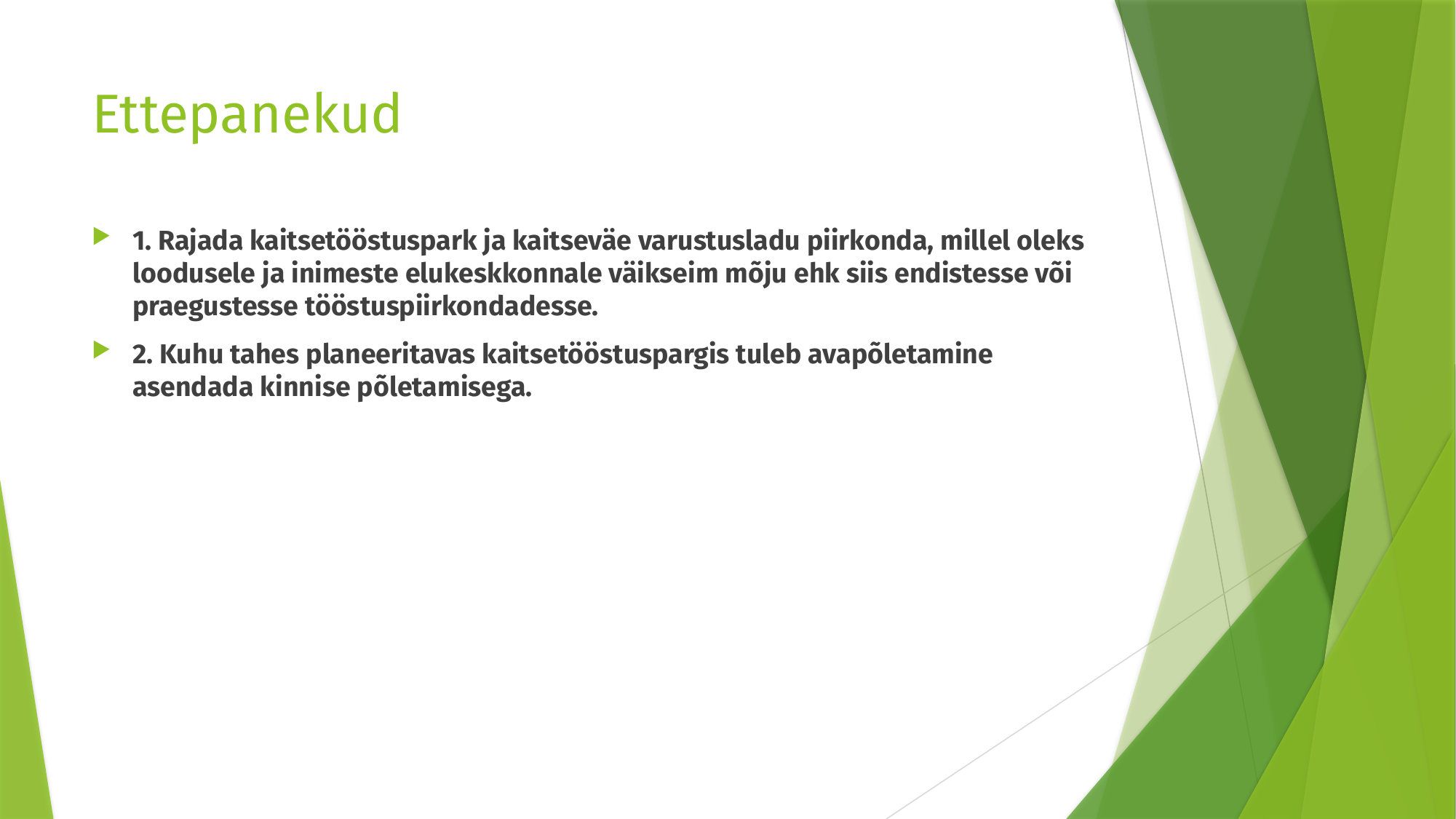

# Ettepanekud
1. Rajada kaitsetööstuspark ja kaitseväe varustusladu piirkonda, millel oleks loodusele ja inimeste elukeskkonnale väikseim mõju ehk siis endistesse või praegustesse tööstuspiirkondadesse.
2. Kuhu tahes planeeritavas kaitsetööstuspargis tuleb avapõletamine asendada kinnise põletamisega.